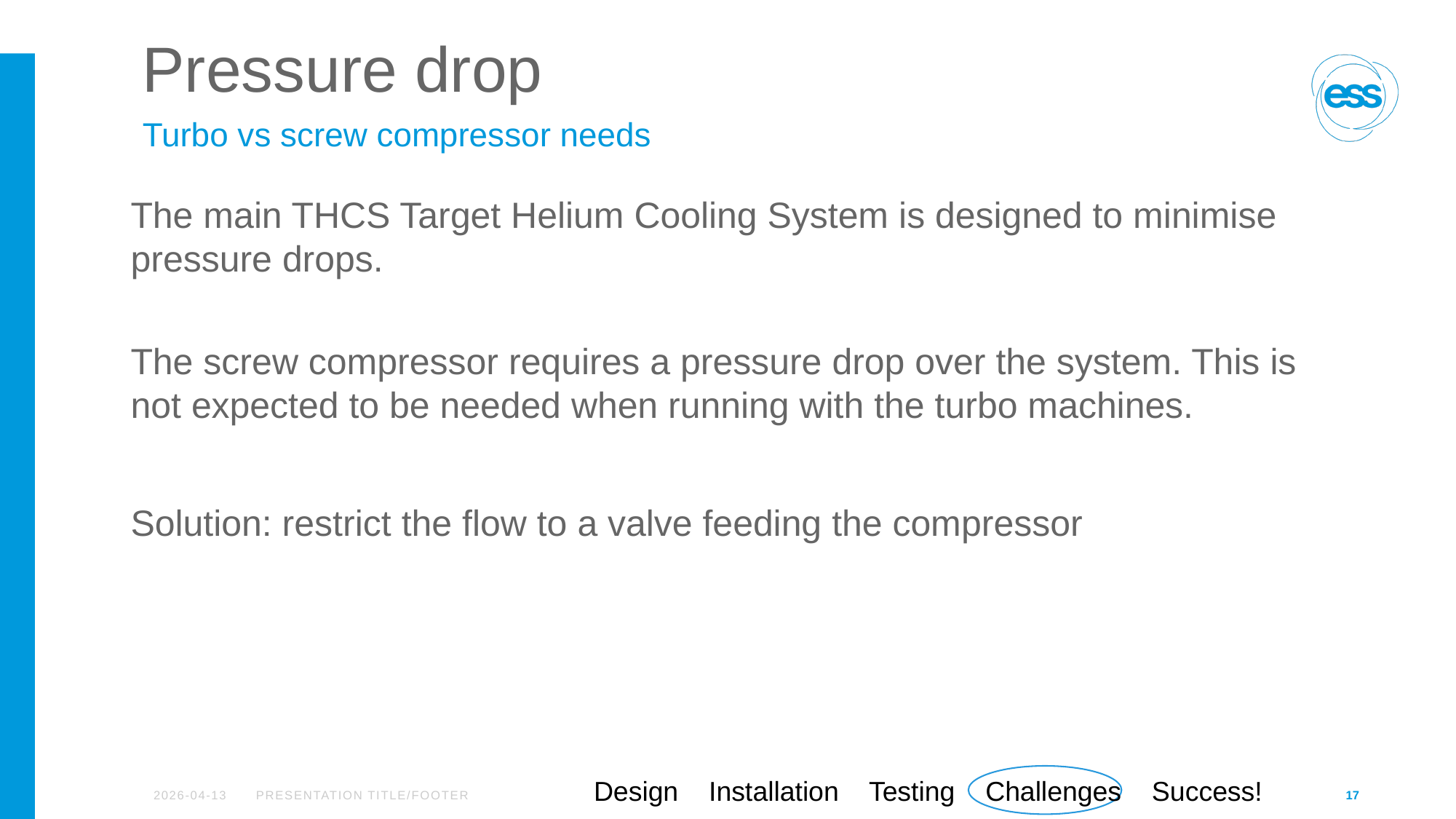

# Pressure drop
Turbo vs screw compressor needs
The main THCS Target Helium Cooling System is designed to minimise pressure drops.
The screw compressor requires a pressure drop over the system. This is not expected to be needed when running with the turbo machines.

Solution: restrict the flow to a valve feeding the compressor

Design    Installation    Testing    Challenges    Success!
2026-04-13
PRESENTATION TITLE/FOOTER
17